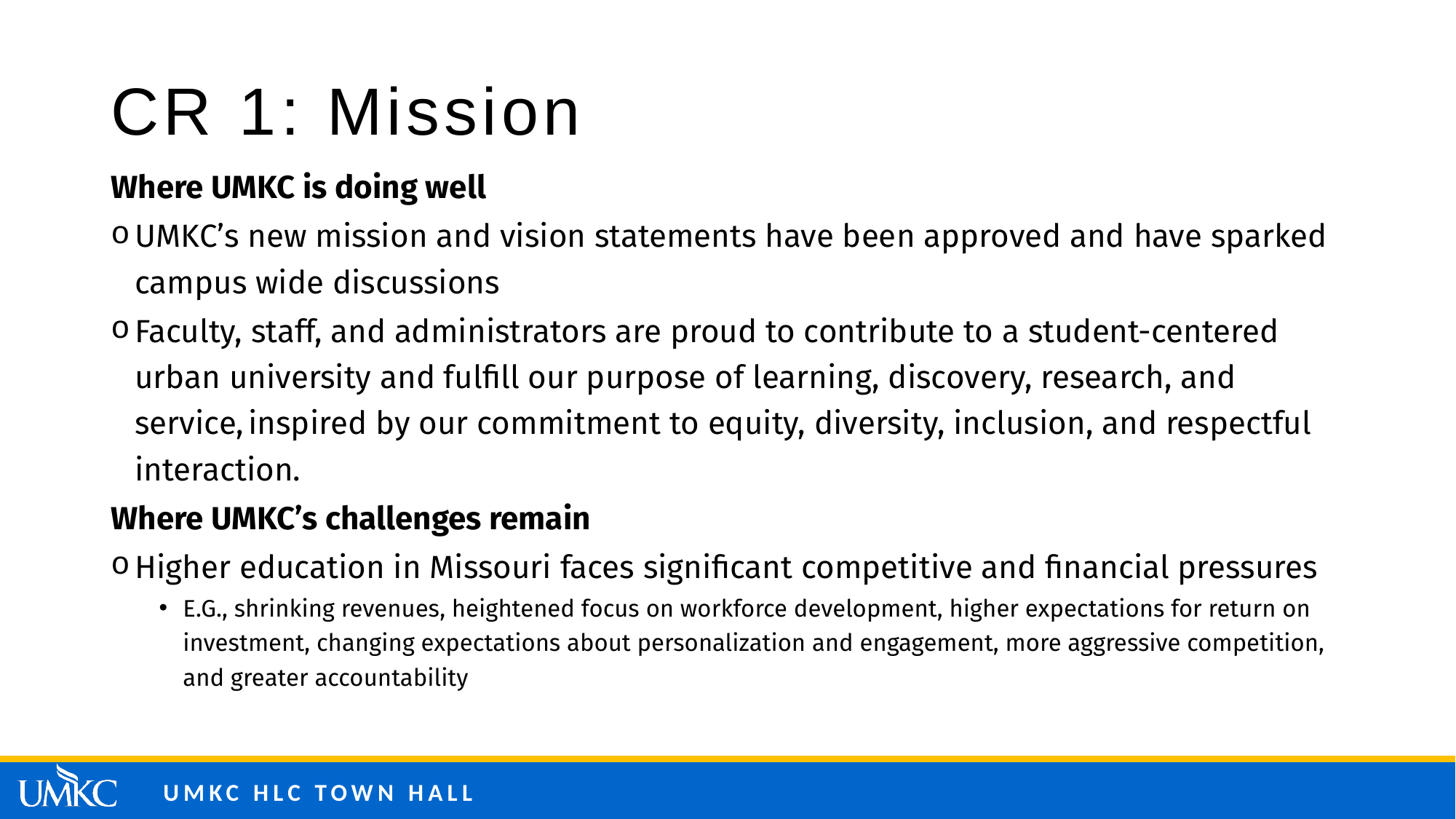

# CR 1: Mission
Where UMKC is doing well
UMKC’s new mission and vision statements have been approved and have sparked campus wide discussions
Faculty, staff, and administrators are proud to contribute to a student-centered urban university and fulfill our purpose of learning, discovery, research, and service, inspired by our commitment to equity, diversity, inclusion, and respectful interaction.
Where UMKC’s challenges remain
Higher education in Missouri faces significant competitive and financial pressures
E.G., shrinking revenues, heightened focus on workforce development, higher expectations for return on investment, changing expectations about personalization and engagement, more aggressive competition, and greater accountability